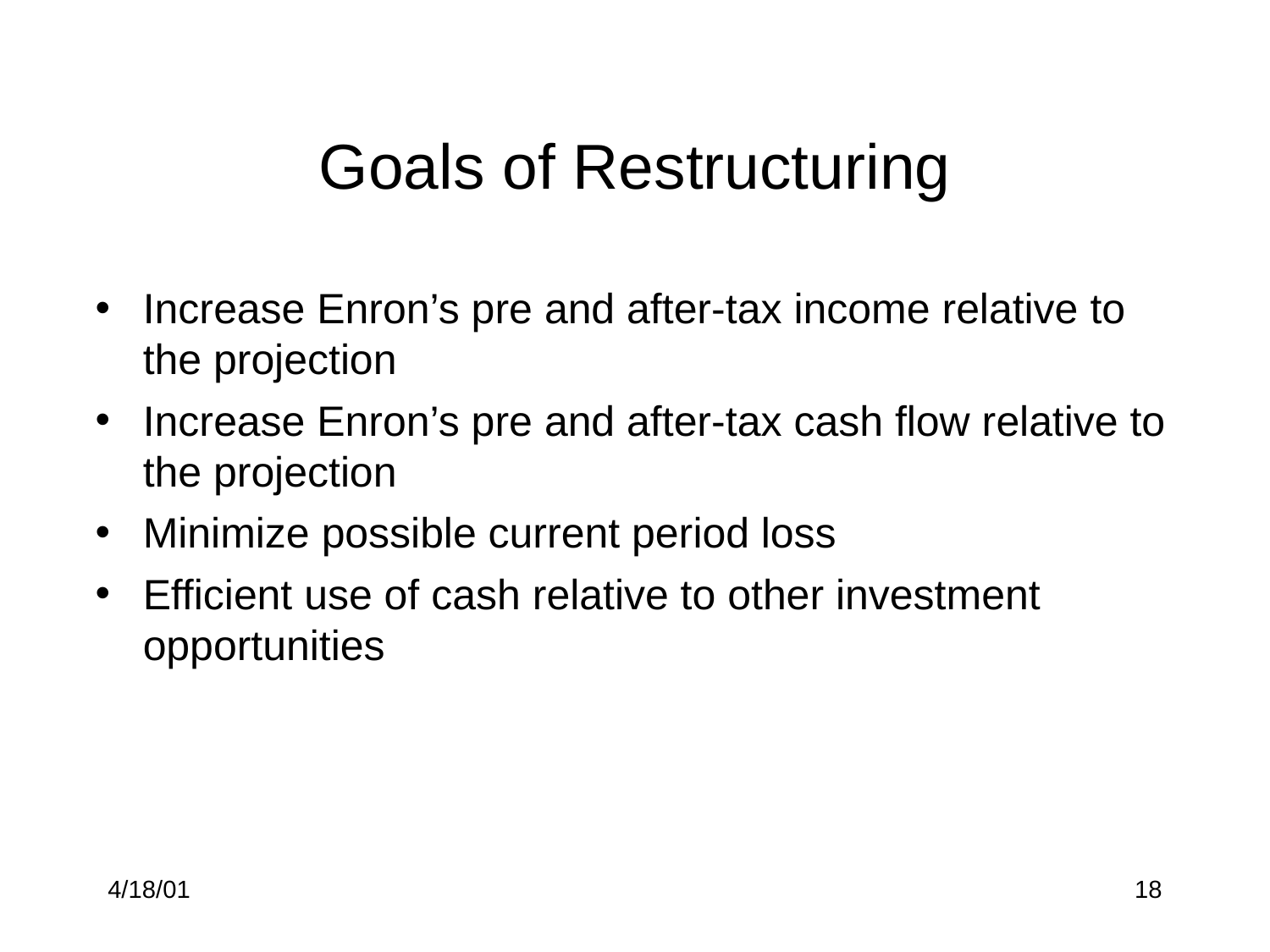

# Goals of Restructuring
Increase Enron’s pre and after-tax income relative to the projection
Increase Enron’s pre and after-tax cash flow relative to the projection
Minimize possible current period loss
Efficient use of cash relative to other investment opportunities

4/18/01
18